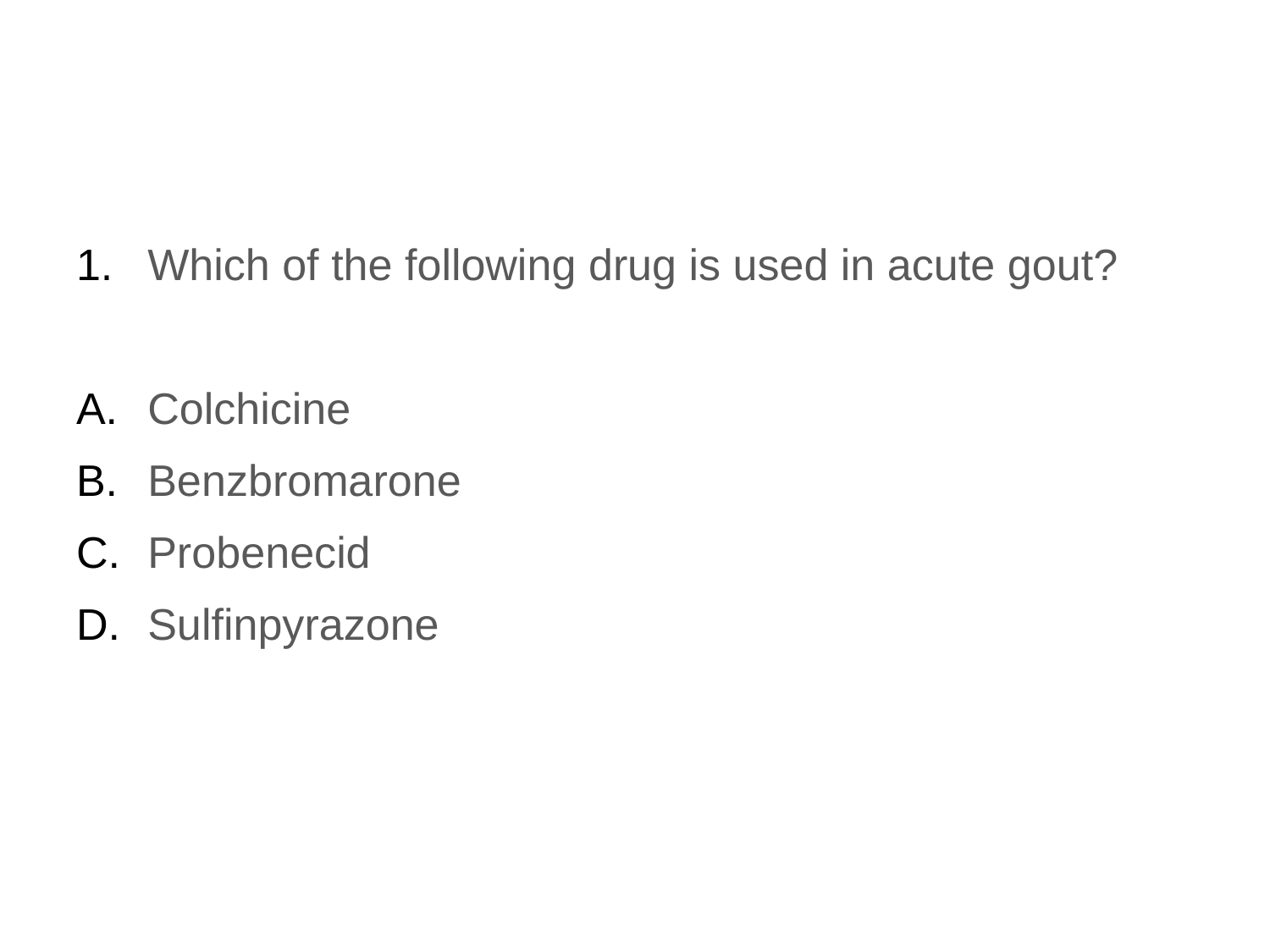

#
Which of the following drug is used in acute gout?

Colchicine
Benzbromarone
Probenecid
Sulfinpyrazone